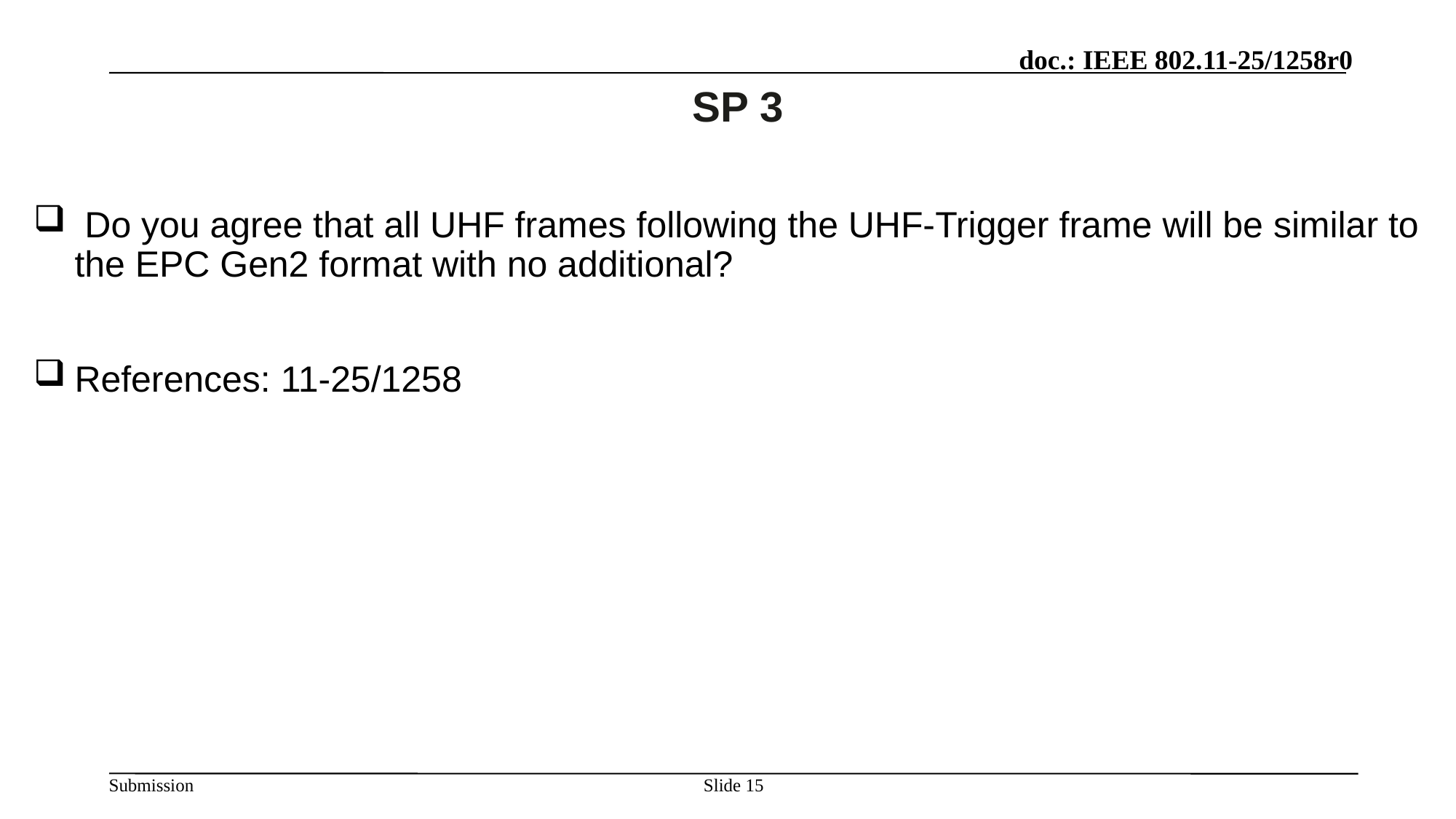

# SP 3
 Do you agree that all UHF frames following the UHF-Trigger frame will be similar to the EPC Gen2 format with no additional?

References: 11-25/1258
Slide 15